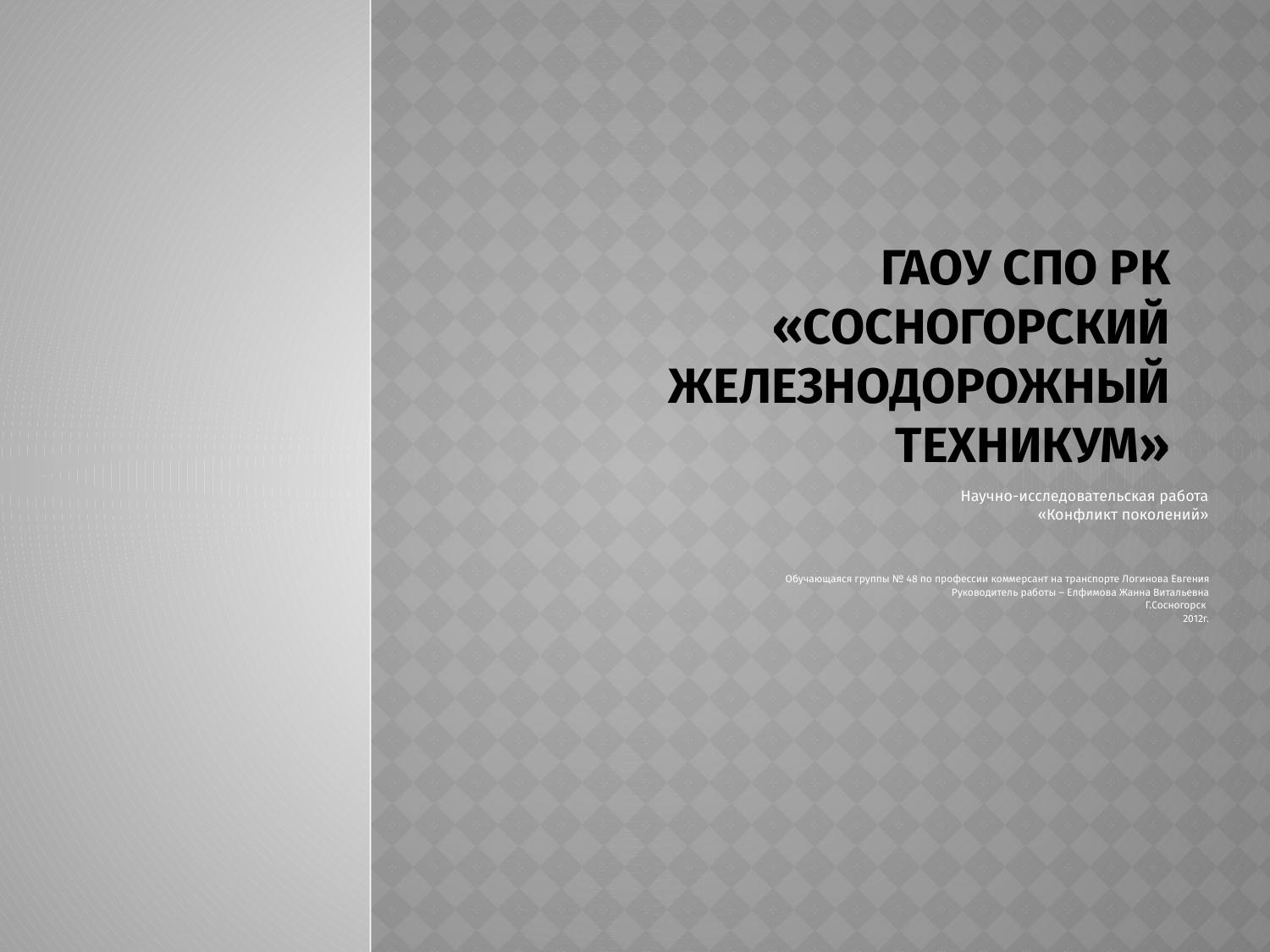

# гаоу спо рк «Сосногорский железнодорожный техникум»
Научно-исследовательская работа
«Конфликт поколений»

Обучающаяся группы № 48 по профессии коммерсант на транспорте Логинова Евгения
Руководитель работы – Елфимова Жанна Витальевна
Г.Сосногорск
2012г.